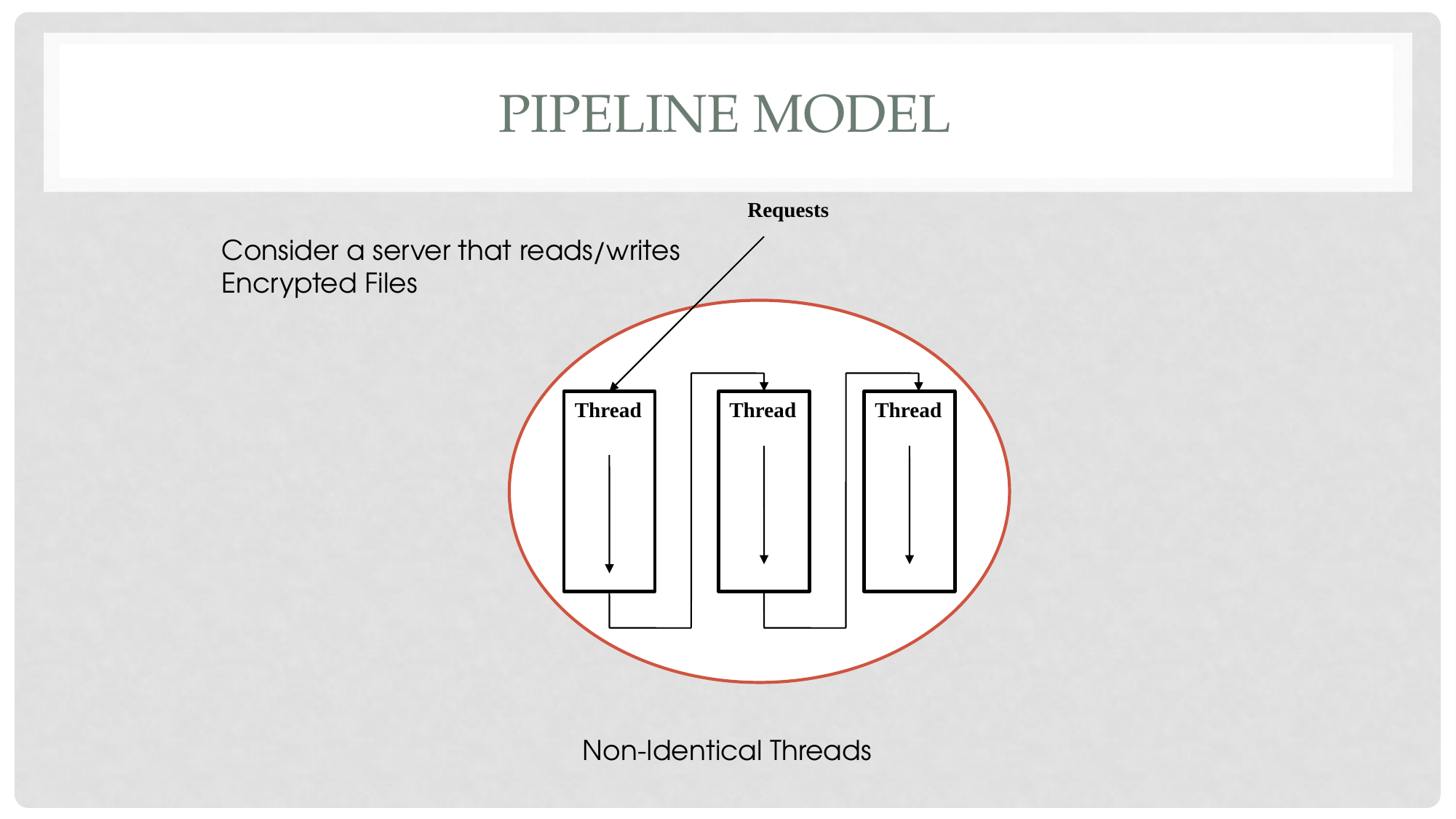

# Pipeline Model
Requests
Consider a server that reads/writes
Encrypted Files

Thread

Thread

Thread

Non-Identical Threads